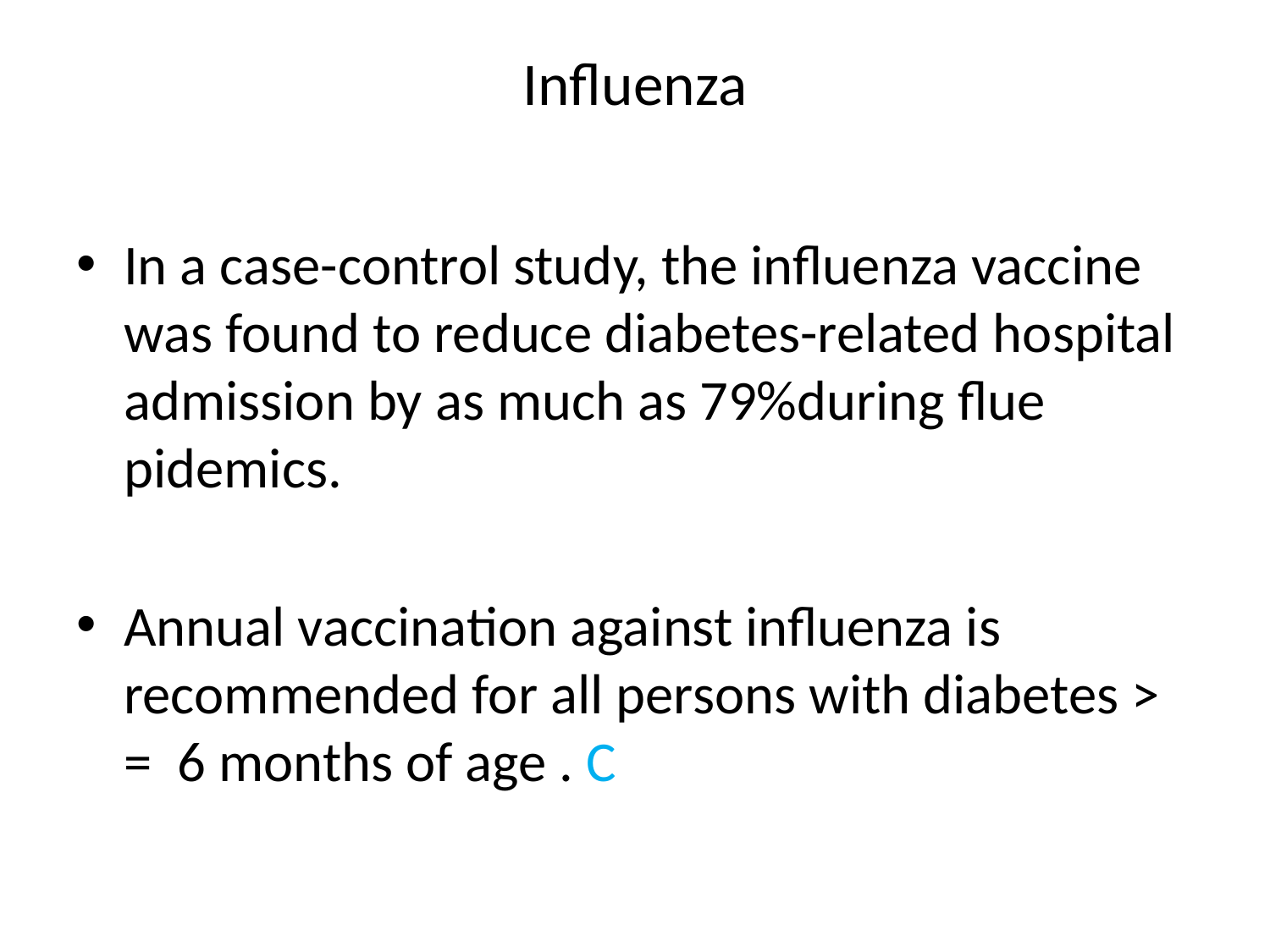

# Inﬂuenza
In a case-control study, the inﬂuenza vaccine was found to reduce diabetes-related hospital admission by as much as 79%during ﬂue pidemics.

Annual vaccination against inﬂuenza is recommended for all persons with diabetes > =  6 months of age . C